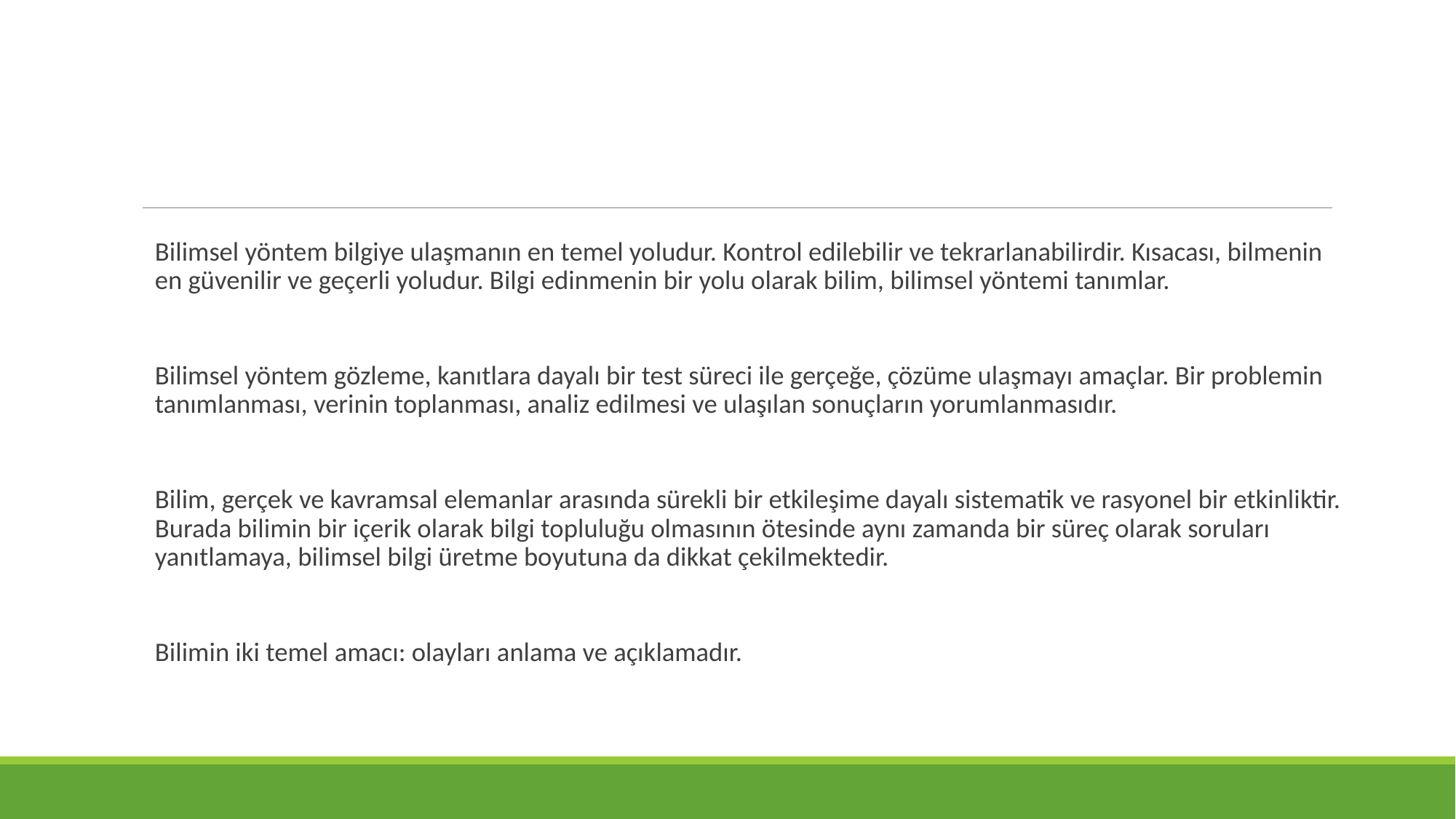

Bilimsel yöntem bilgiye ulaşmanın en temel yoludur. Kontrol edilebilir ve tekrarlanabilirdir. Kısacası, bilmenin en güvenilir ve geçerli yoludur. Bilgi edinmenin bir yolu olarak bilim, bilimsel yöntemi tanımlar.

Bilimsel yöntem gözleme, kanıtlara dayalı bir test süreci ile gerçeğe, çözüme ulaşmayı amaçlar. Bir problemin tanımlanması, verinin toplanması, analiz edilmesi ve ulaşılan sonuçların yorumlanmasıdır.

Bilim, gerçek ve kavramsal elemanlar arasında sürekli bir etkileşime dayalı sistematik ve rasyonel bir etkinliktir. Burada bilimin bir içerik olarak bilgi topluluğu olmasının ötesinde aynı zamanda bir süreç olarak soruları yanıtlamaya, bilimsel bilgi üretme boyutuna da dikkat çekilmektedir.

Bilimin iki temel amacı: olayları anlama ve açıklamadır.